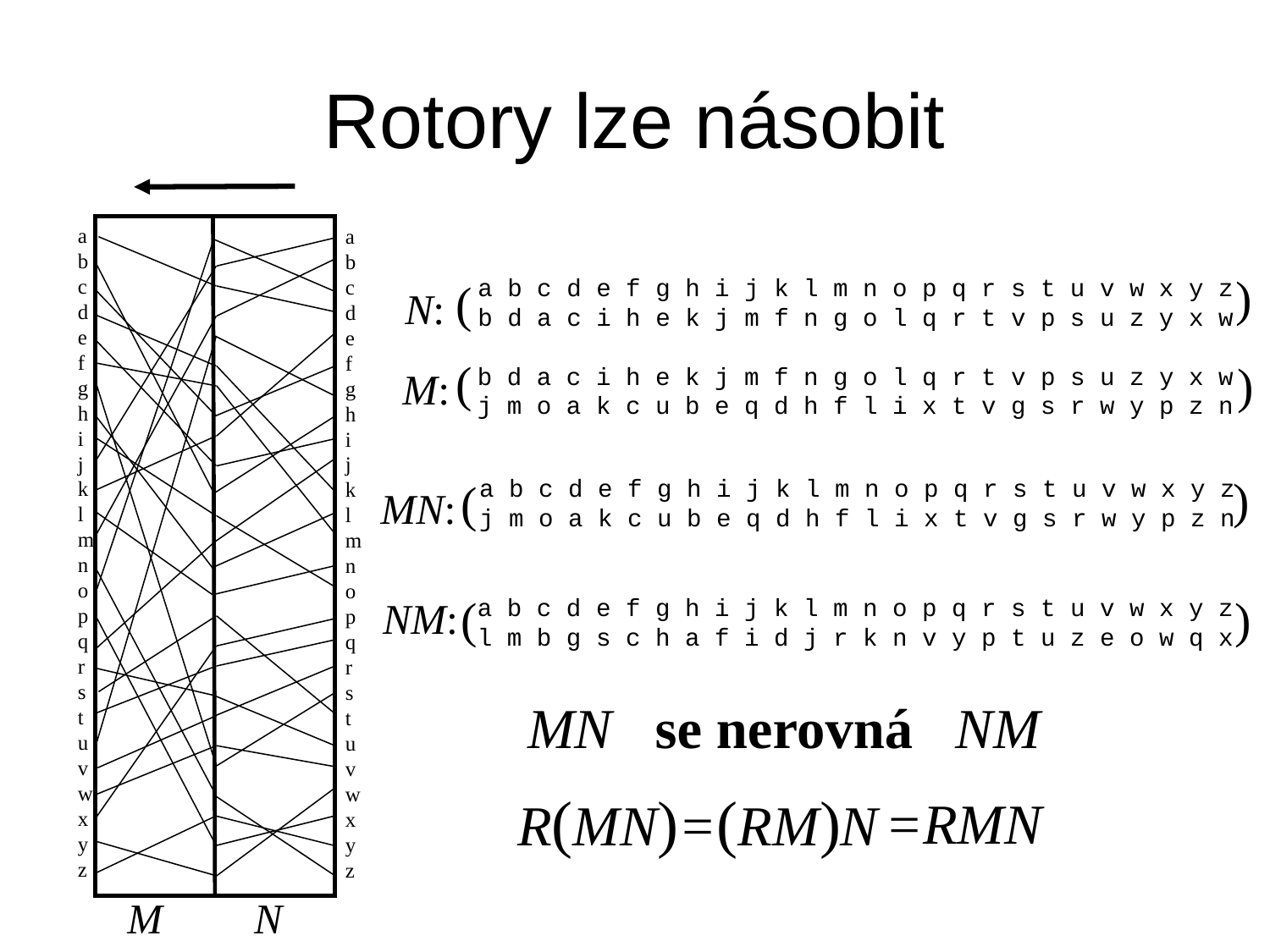

# Rotory lze násobit

a
b
c
d
e
f
g
h
i
j
k
l
m
n
o
p
q
r
s
t
u
v
w
x
y
z

a
b
c
d
e
f
g
h
i
j
k
l
m
n
o
p
q
r
s
t
u
v
w
x
y
z

)

(
a b c d e f g h i j k l m n o p q r s t u v w x y z
b d a c i h e k j m f n g o l q r t v p s u z y x w
N:

(
)
b d a c i h e k j m f n g o l q r t v p s u z y x w
j m o a k c u b e q d h f l i x t v g s r w y p z n
M:

)
(
a b c d e f g h i j k l m n o p q r s t u v w x y z
j m o a k c u b e q d h f l i x t v g s r w y p z n
MN:

(
)
NM:
a b c d e f g h i j k l m n o p q r s t u v w x y z
l m b g s c h a f i d j r k n v y p t u z e o w q x

MN   se nerovná   NM

R(MN)=(RM)N
=RMN

M
N